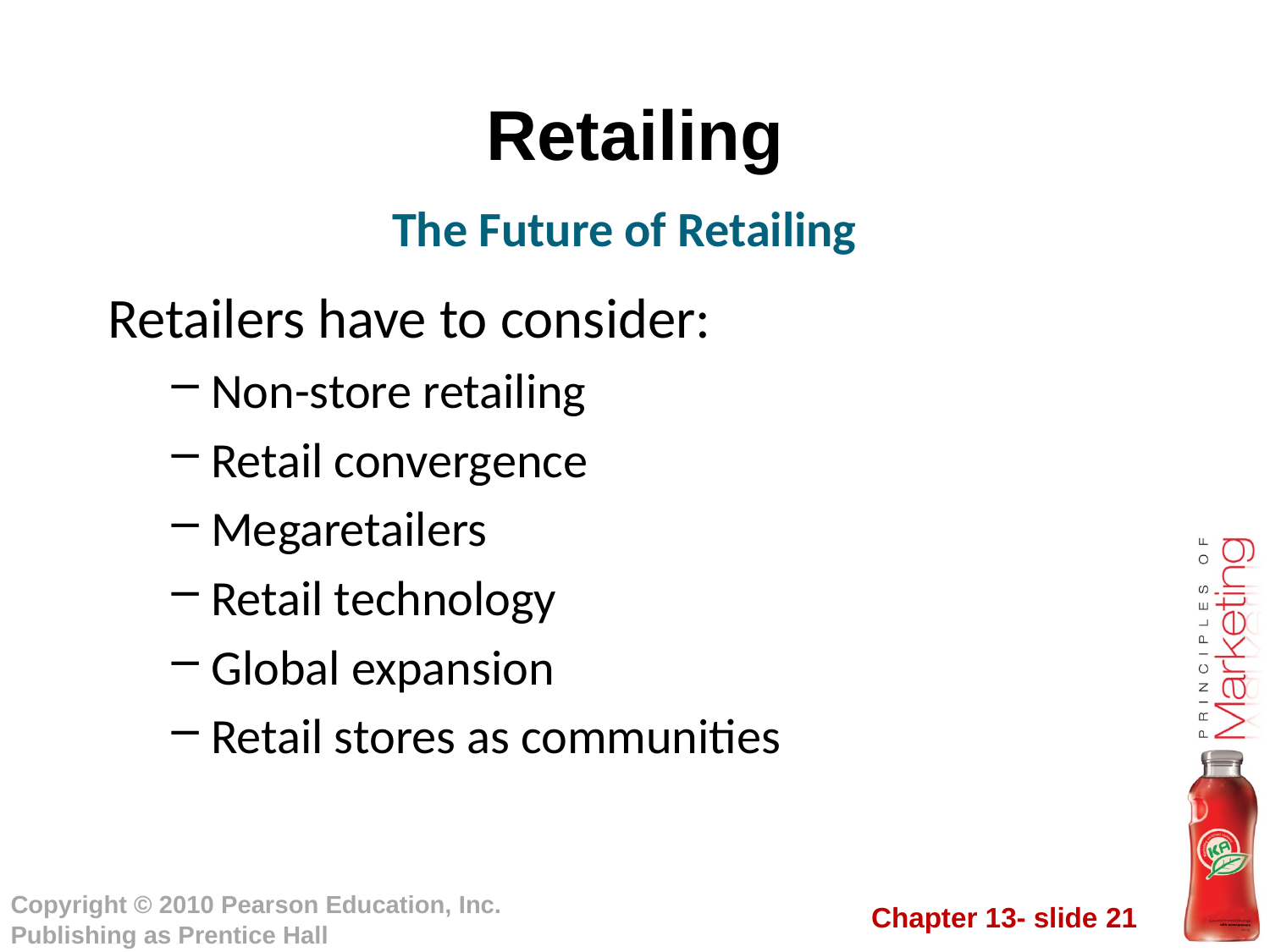

# Retailing
The Future of Retailing

Retailers have to consider:
Non-store retailing
Retail convergence
Megaretailers
Retail technology
Global expansion
Retail stores as communities